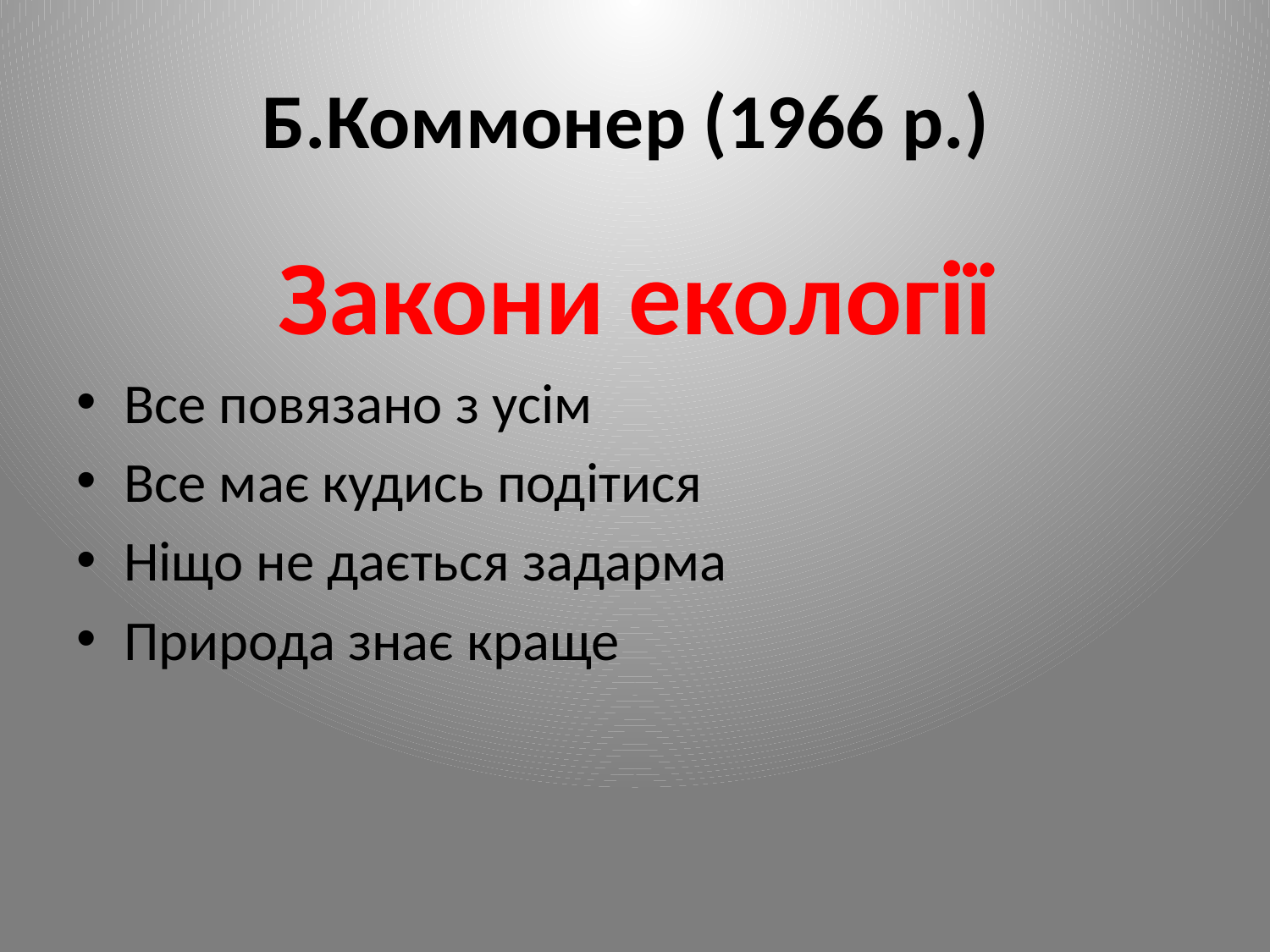

# Б.Коммонер (1966 р.)
Закони екології
Все повязано з усім
Все має кудись подітися
Ніщо не дається задарма
Природа знає краще